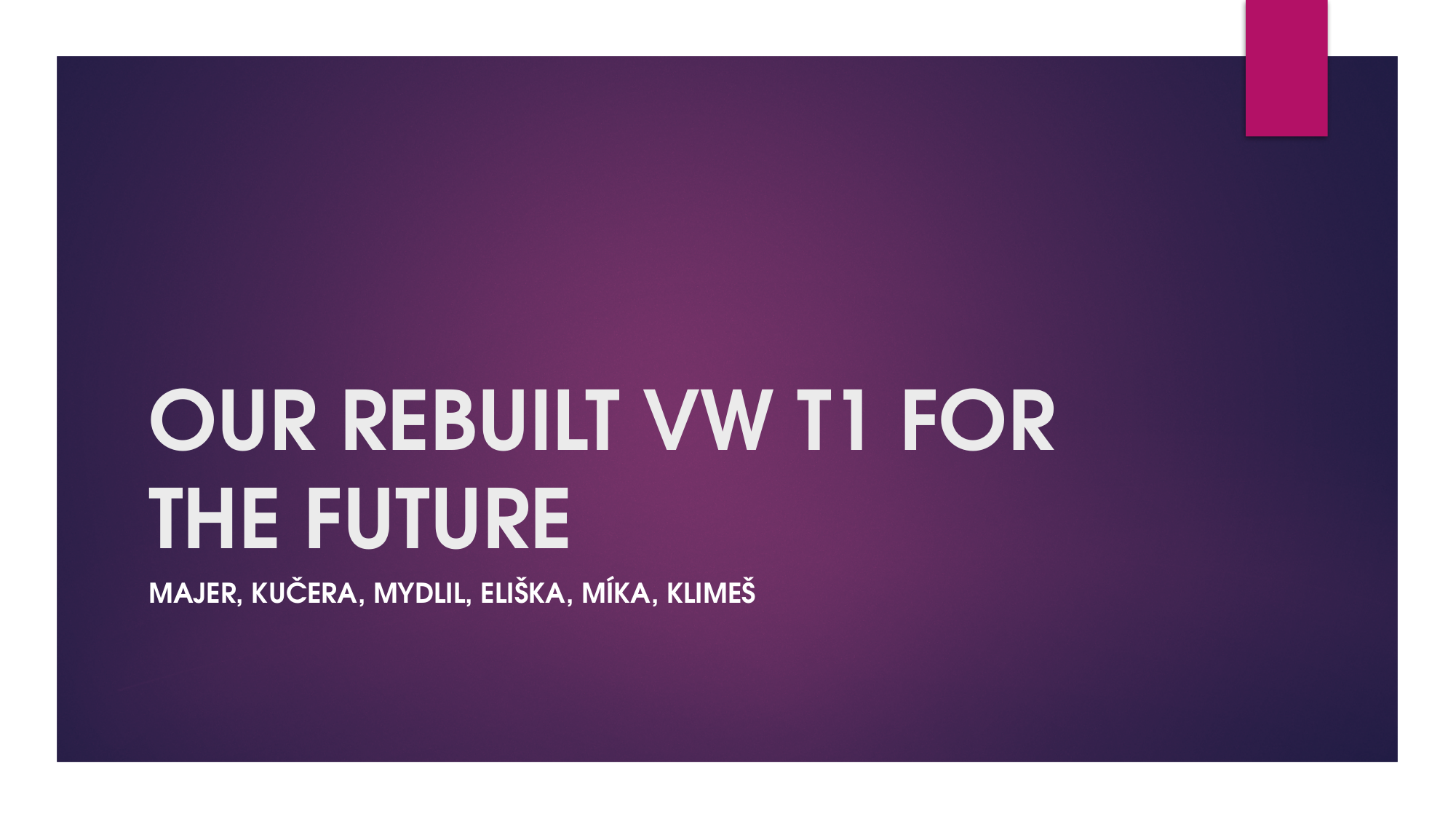

# OUR REBUILT VW T1 FOR THE FUTURE
MAJER, KUČERA, MYDLIL, ELIŠKA, MÍKA, KLIMEŠ